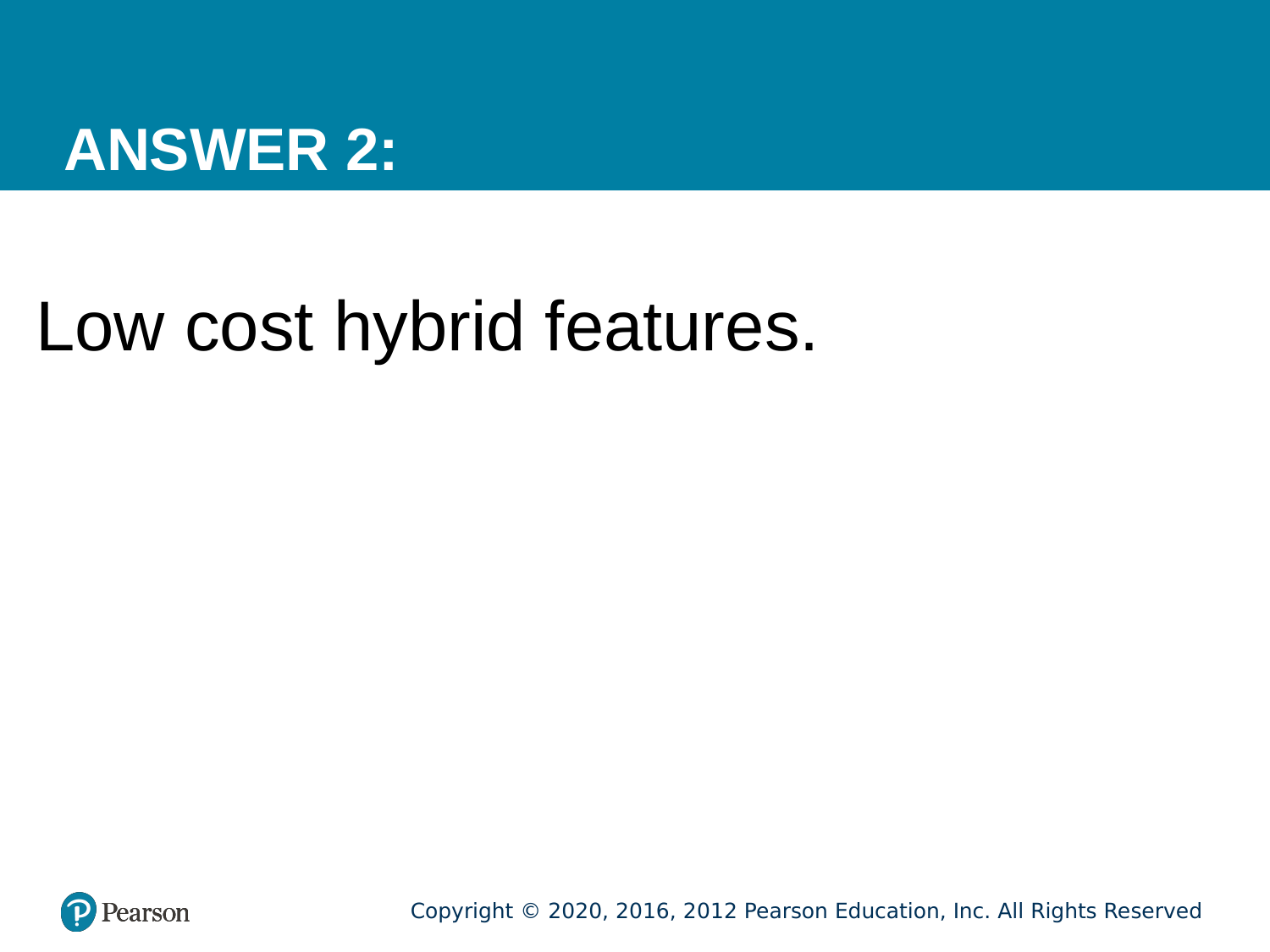

# ANSWER 2:
Low cost hybrid features.